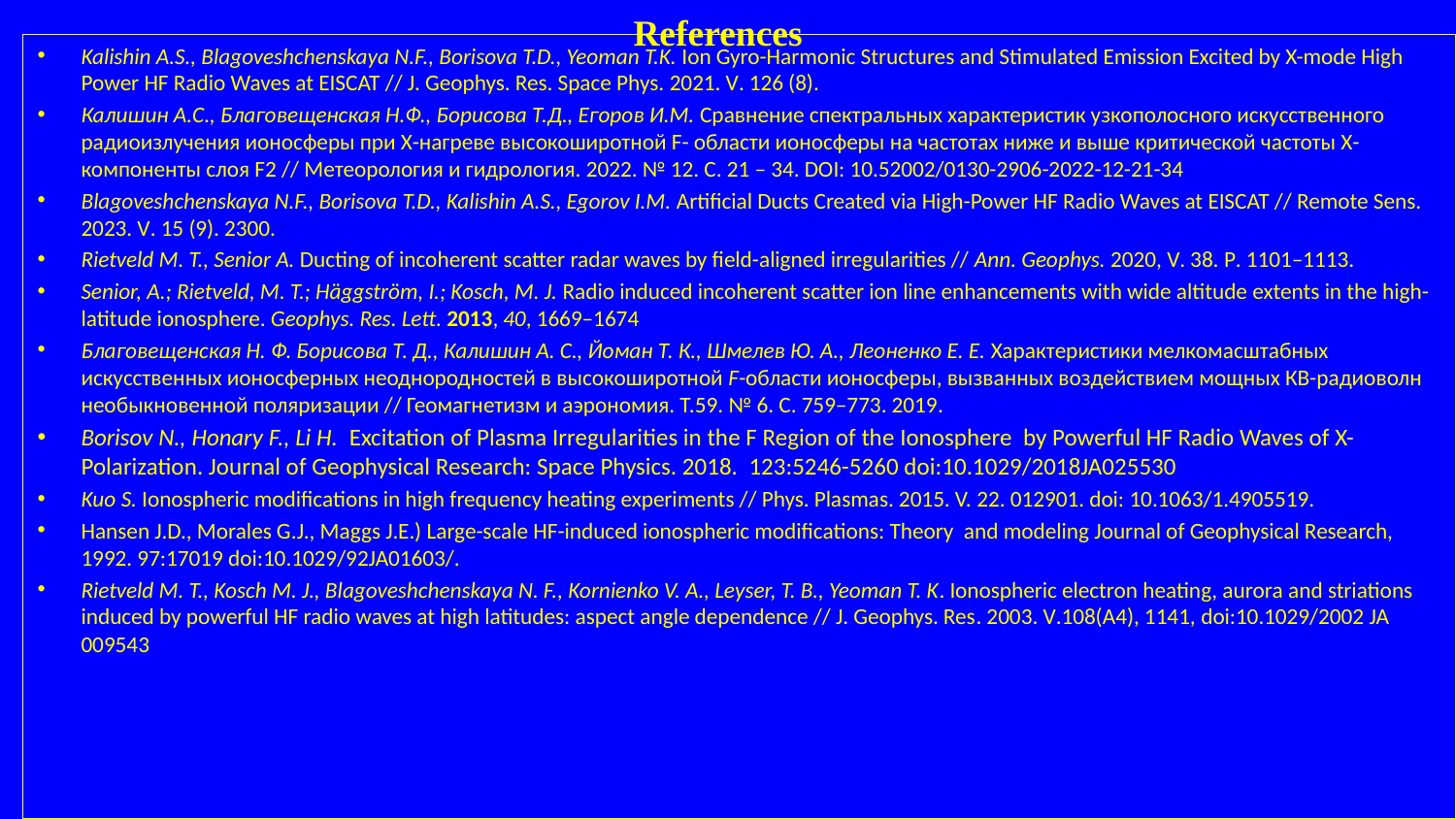

References
Kalishin A.S., Blagoveshchenskaya N.F., Borisova T.D., Yeoman T.K. Ion Gyro-Harmonic Structures and Stimulated Emission Excited by X-mode High Power HF Radio Waves at EISCAT // J. Geophys. Res. Space Phys. 2021. V. 126 (8).
Калишин А.С., Благовещенская Н.Ф., Борисова Т.Д., Егоров И.М. Сравнение спектральных характеристик узкополосного искусственного радиоизлучения ионосферы при Х-нагреве высокоширотной F- области ионосферы на частотах ниже и выше критической частоты Х-компоненты слоя F2 // Метеорология и гидрология. 2022. № 12. С. 21 – 34. DOI: 10.52002/0130-2906-2022-12-21-34
Blagoveshchenskaya N.F., Borisova T.D., Kalishin A.S., Egorov I.M. Artificial Ducts Created via High-Power HF Radio Waves at EISCAT // Remote Sens. 2023. V. 15 (9). 2300.
Rietveld M. T., Senior A. Ducting of incoherent scatter radar waves by field-aligned irregularities // Ann. Geophys. 2020, V. 38. P. 1101–1113.
Senior, A.; Rietveld, M. T.; Häggström, I.; Kosch, M. J. Radio induced incoherent scatter ion line enhancements with wide altitude extents in the high-latitude ionosphere. Geophys. Res. Lett. 2013, 40, 1669–1674.
Благовещенская Н. Ф. Борисова Т. Д., Калишин А. С., Йоман Т. К., Шмелев Ю. А., Леоненко Е. Е. Характеристики мелкомасштабных искусственных ионосферных неоднородностей в высокоширотной F-области ионосферы, вызванных воздействием мощных КВ-радиоволн необыкновенной поляризации // Геомагнетизм и аэрономия. Т.59. № 6. С. 759–773. 2019.
Borisov N., Honary F., Li H.  Excitation of Plasma Irregularities in the F Region of the Ionosphere  by Powerful HF Radio Waves of X-Polarization. Journal of Geophysical Research: Space Physics. 2018.  123:5246-5260 doi:10.1029/2018JA025530
Kuo S. Ionospheric modifications in high frequency heating experiments // Phys. Plasmas. 2015. V. 22. 012901. doi: 10.1063/1.4905519.
Hansen J.D., Morales G.J., Maggs J.E.) Large-scale HF-induced ionospheric modifications: Theory  and modeling Journal of Geophysical Research, 1992. 97:17019 doi:10.1029/92JA01603/.
Rietveld M. T., Kosch M. J., Blagoveshchenskaya N. F., Kornienko V. A., Leyser, T. B., Yeoman T. K. Ionospheric electron heating, aurora and striations induced by powerful HF radio waves at high latitudes: aspect angle dependence // J. Geophys. Res. 2003. V.108(A4), 1141, doi:10.1029/2002 JA 009543